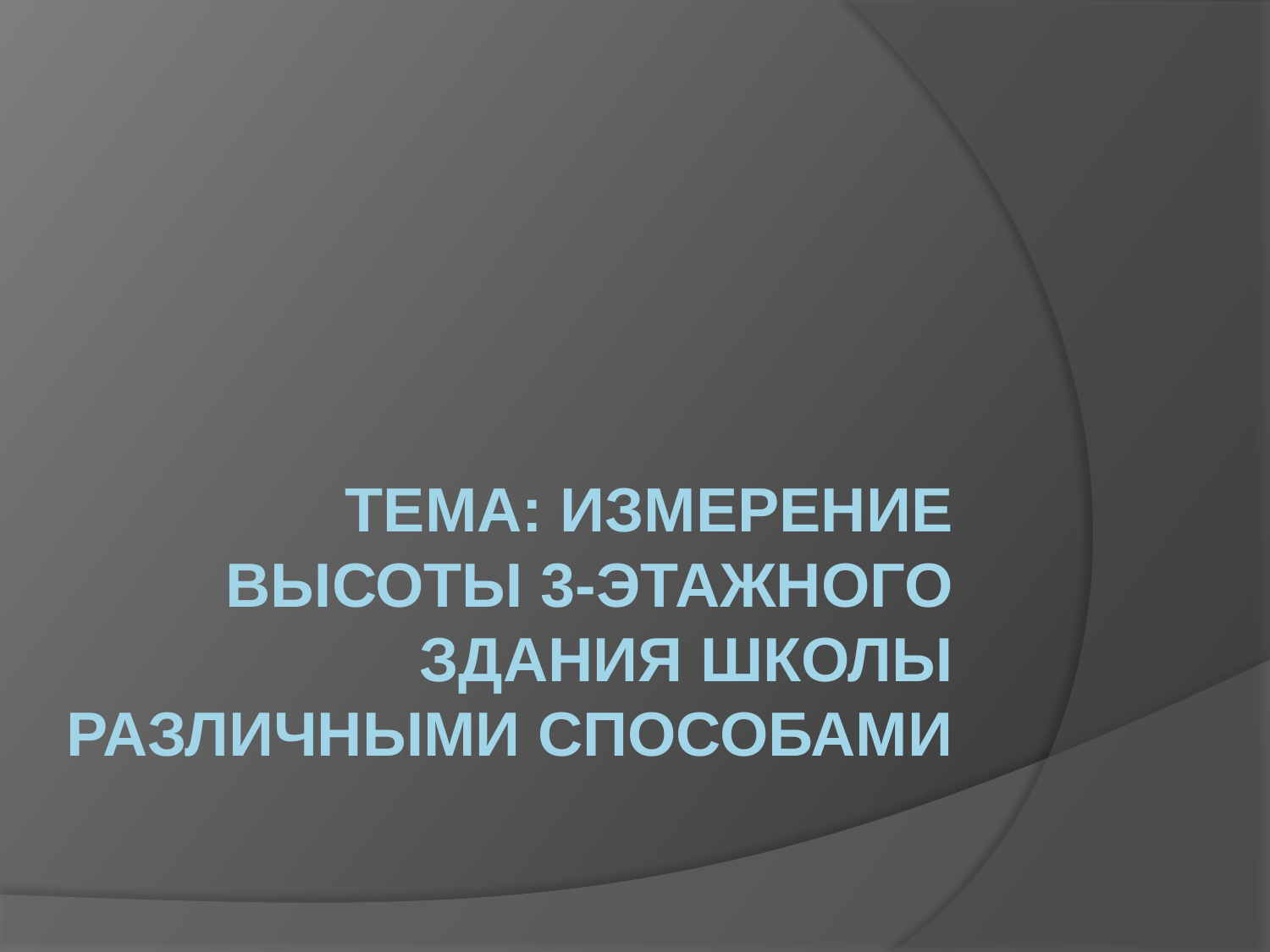

# Тема: Измерение высоты 3-этажного здания школы различными способами